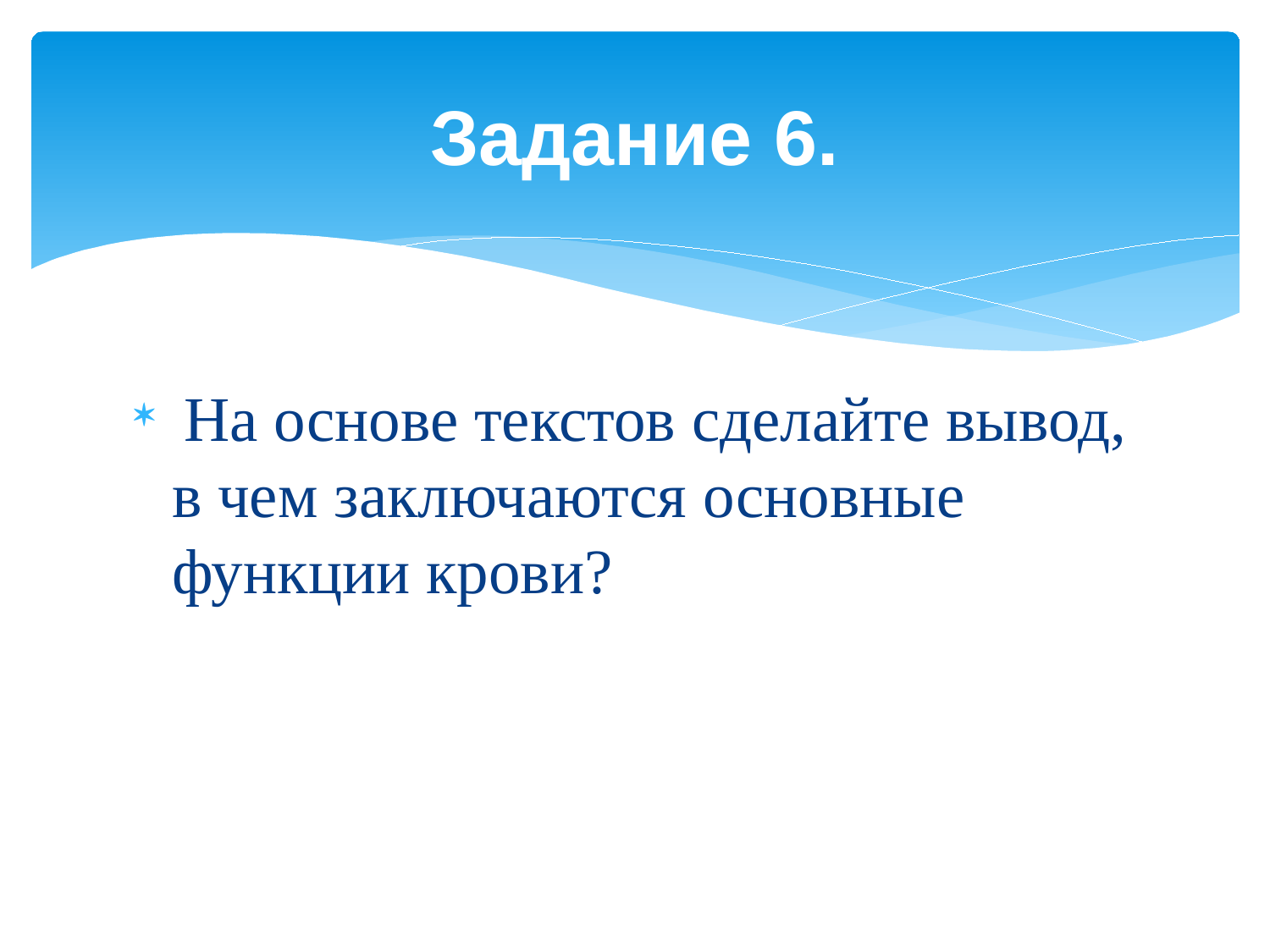

# Задание 6.
 На основе текстов сделайте вывод, в чем заключаются основные функции крови?